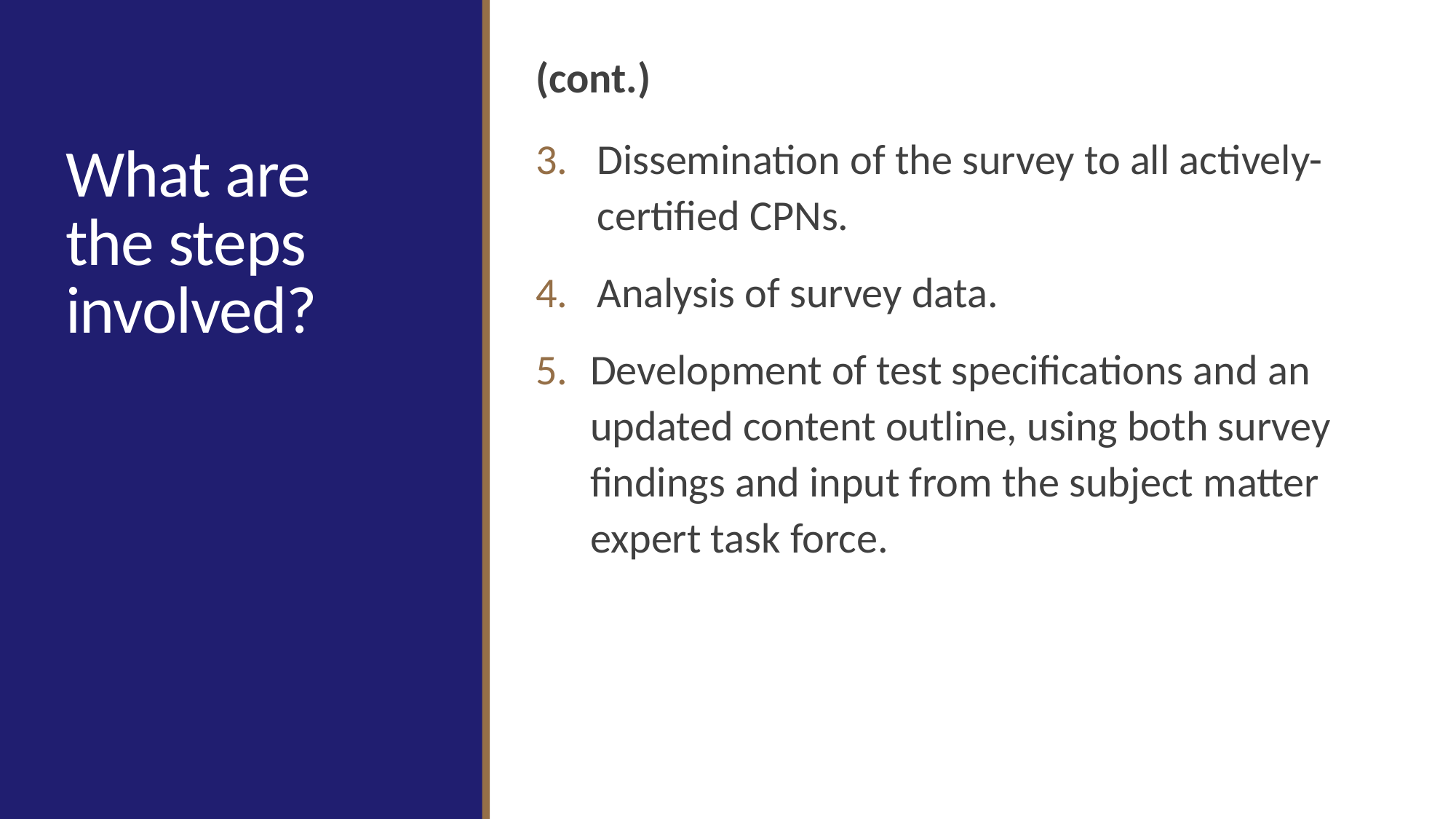

(cont.)
Dissemination of the survey to all actively-certified CPNs.
Analysis of survey data.
Development of test specifications and an updated content outline, using both survey findings and input from the subject matter expert task force.
# What are the steps involved?